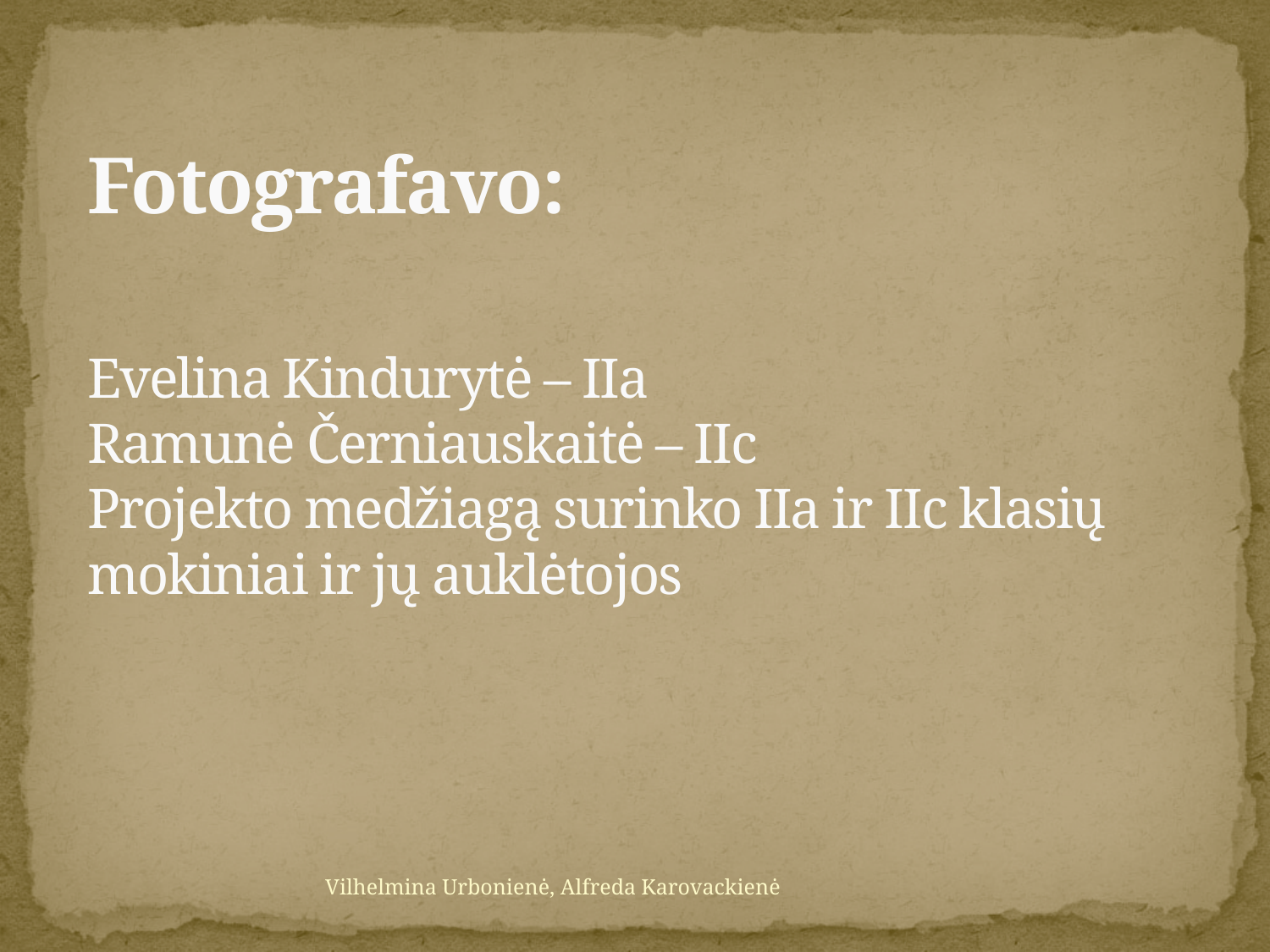

# Fotografavo: Evelina Kindurytė – IIa Ramunė Černiauskaitė – IIc Projekto medžiagą surinko IIa ir IIc klasių mokiniai ir jų auklėtojos
Vilhelmina Urbonienė, Alfreda Karovackienė